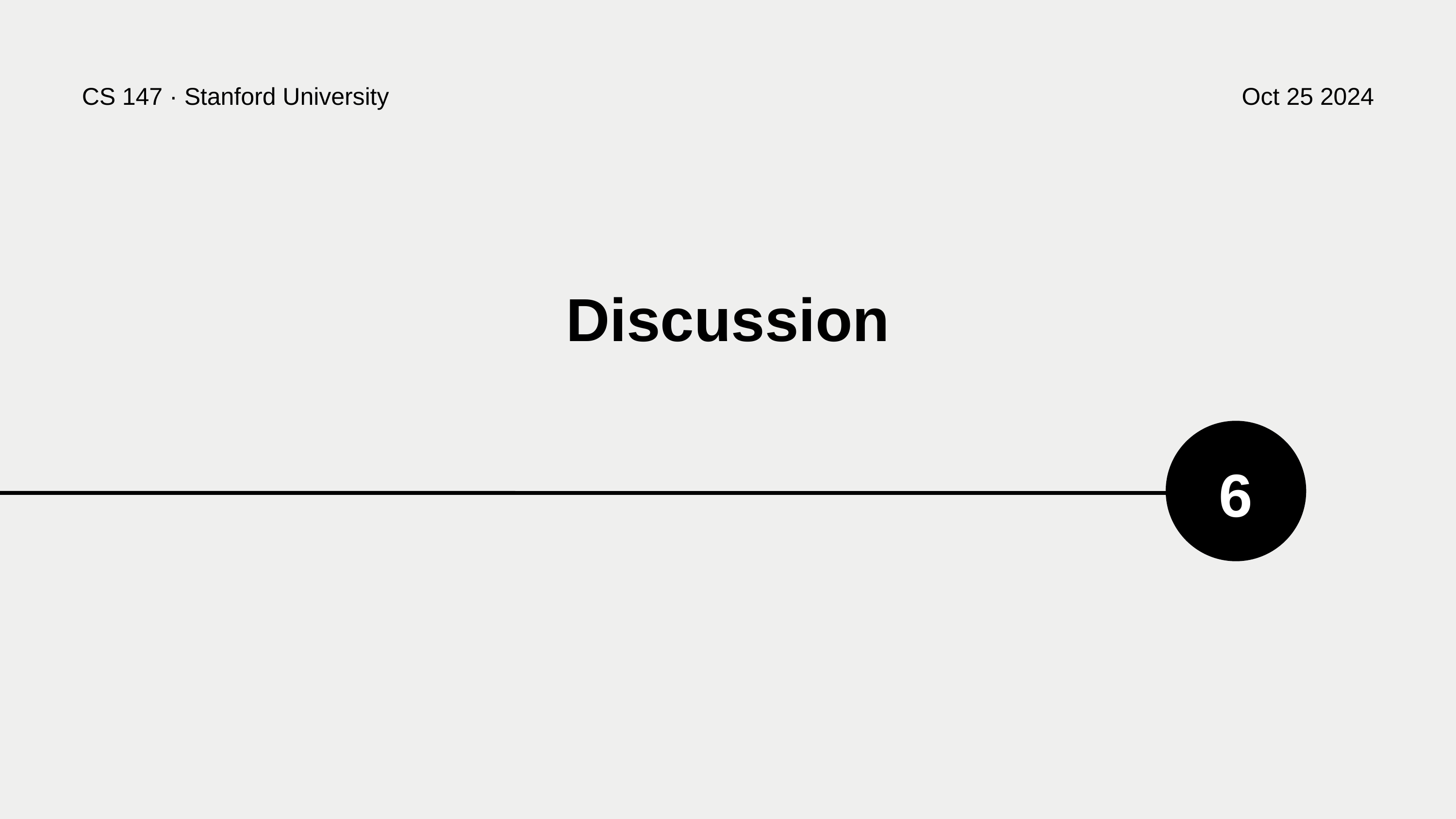

CS 147 · Stanford University
Oct 25 2024
Discussion

6